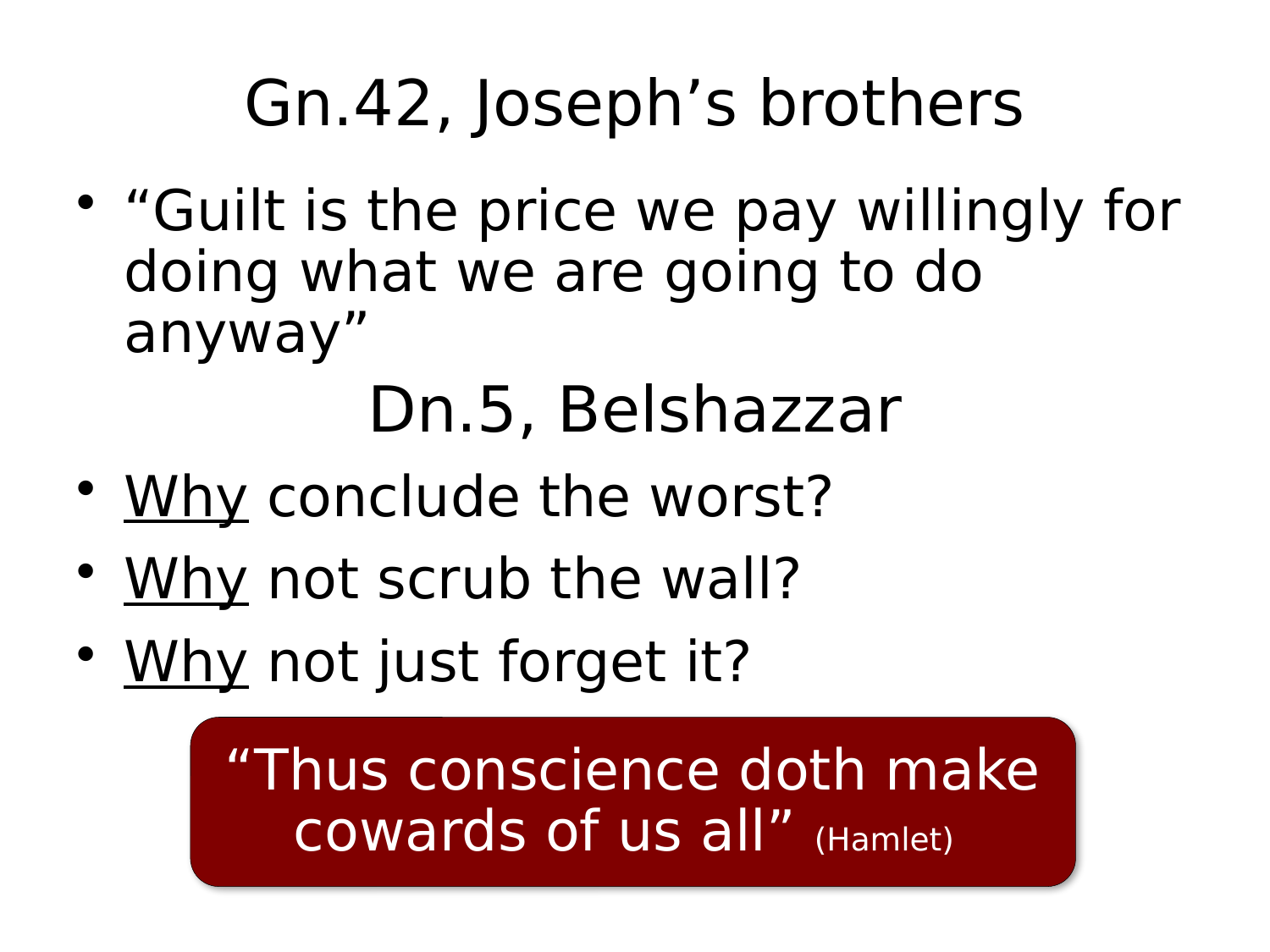

# Gn.42, Joseph’s brothers
“Guilt is the price we pay willingly for doing what we are going to do anyway”
Dn.5, Belshazzar
Why conclude the worst?
Why not scrub the wall?
Why not just forget it?
“Thus conscience doth make cowards of us all” (Hamlet)